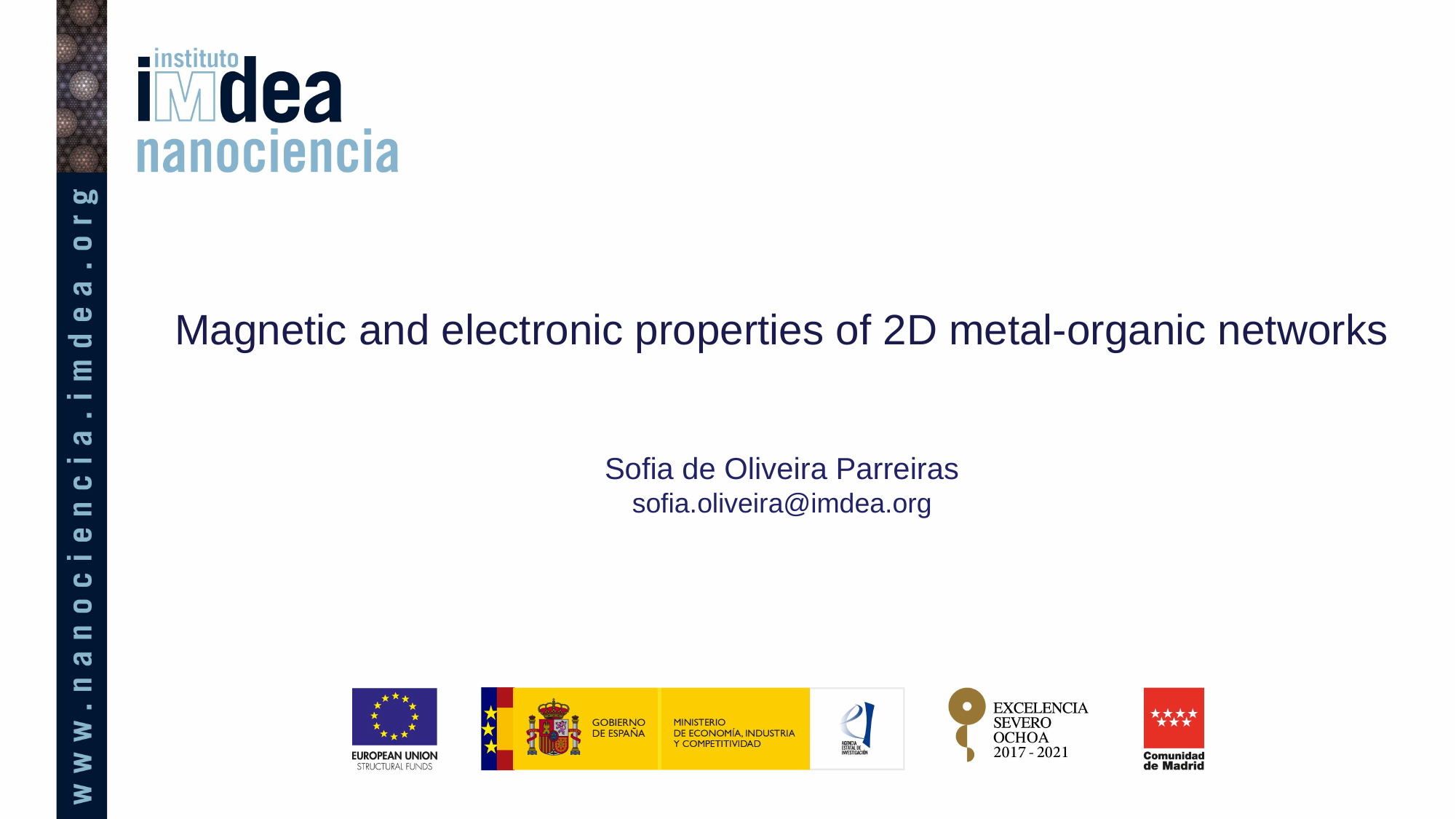

# Magnetic and electronic properties of 2D metal-organic networks
Sofia de Oliveira Parreiras
sofia.oliveira@imdea.org